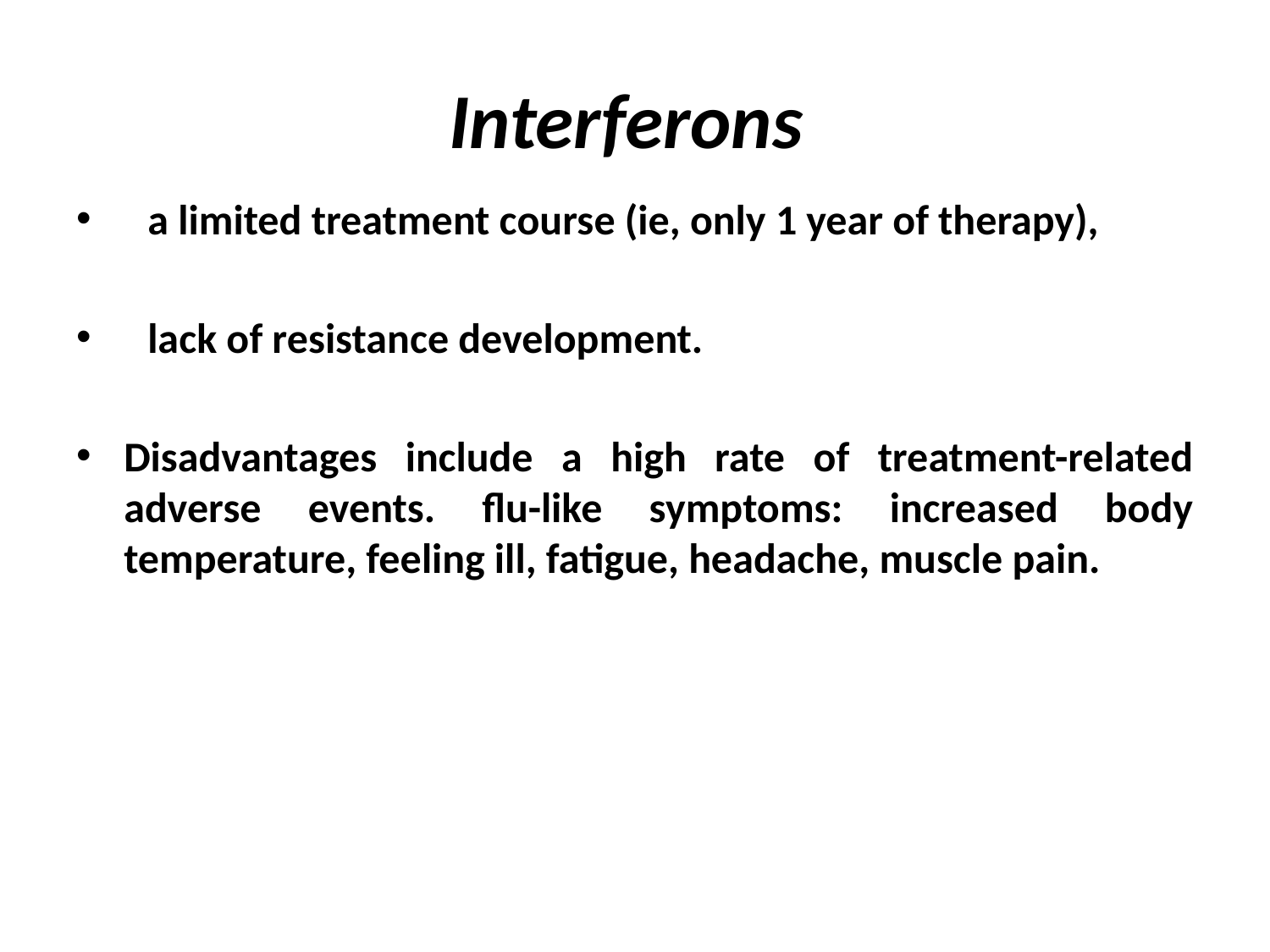

# Interferons
a limited treatment course (ie, only 1 year of therapy),

lack of resistance development.

Disadvantages include a high rate of treatment-related adverse events. flu-like symptoms: increased body temperature, feeling ill, fatigue, headache, muscle pain.